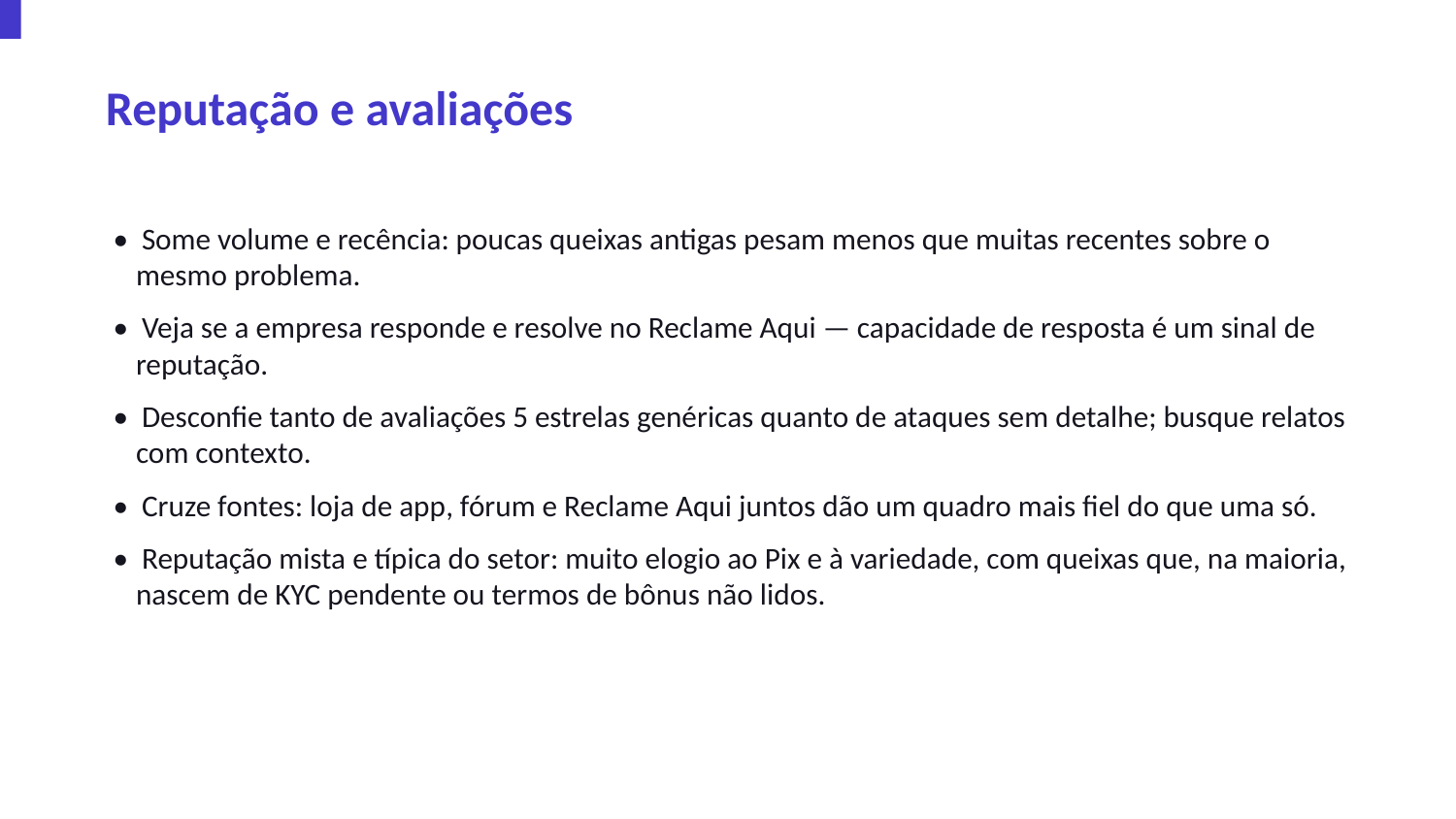

Reputação e avaliações
•  Some volume e recência: poucas queixas antigas pesam menos que muitas recentes sobre o mesmo problema.
•  Veja se a empresa responde e resolve no Reclame Aqui — capacidade de resposta é um sinal de reputação.
•  Desconfie tanto de avaliações 5 estrelas genéricas quanto de ataques sem detalhe; busque relatos com contexto.
•  Cruze fontes: loja de app, fórum e Reclame Aqui juntos dão um quadro mais fiel do que uma só.
•  Reputação mista e típica do setor: muito elogio ao Pix e à variedade, com queixas que, na maioria, nascem de KYC pendente ou termos de bônus não lidos.